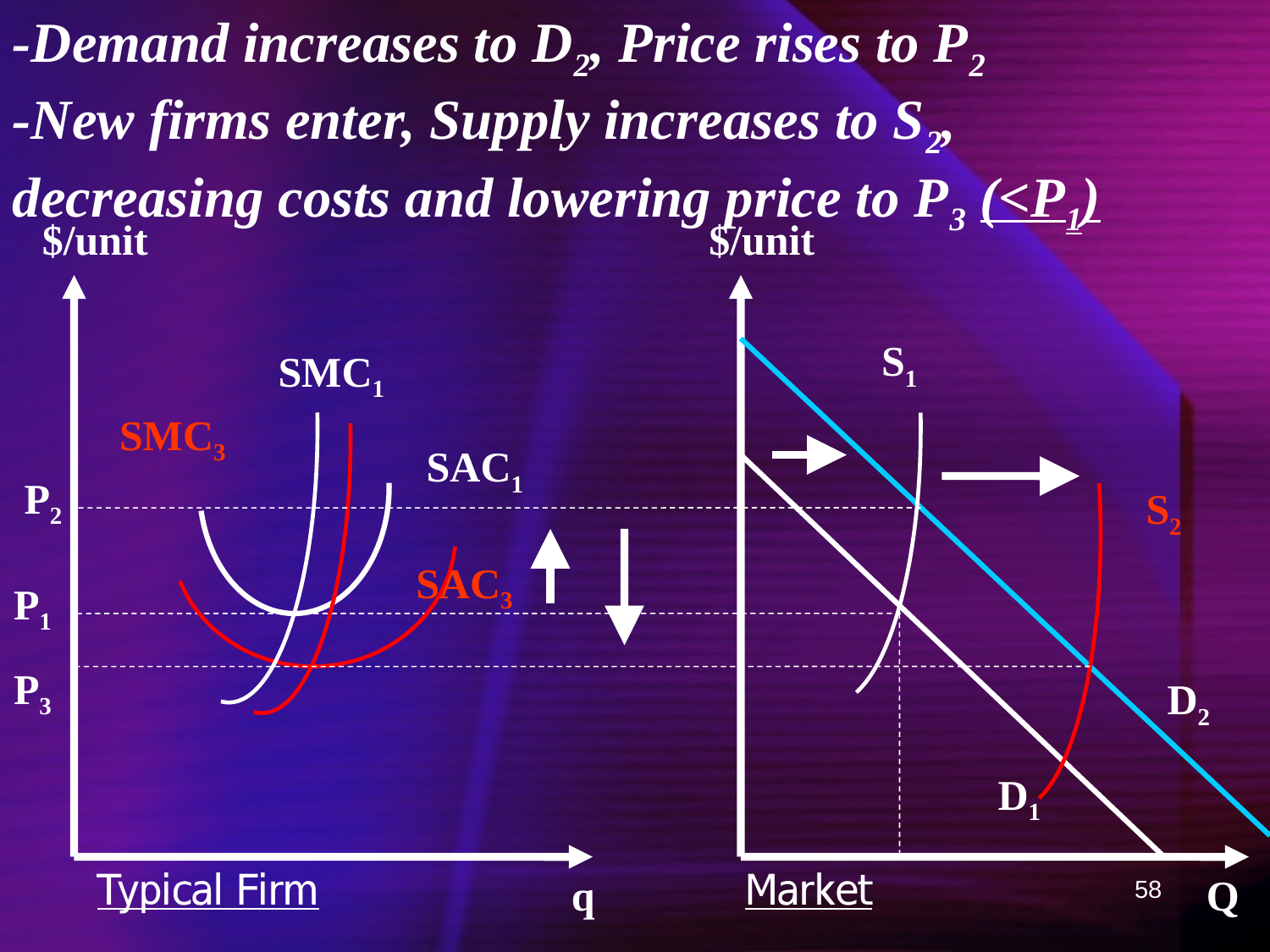

-Demand increases to D2, Price rises to P2
-New firms enter, Supply increases to S2, decreasing costs and lowering price to P3 (<P1)
$/unit
$/unit

S1
SMC1

SMC3

SAC1

P2

S2

SAC3
P1

P3

D2
D1

Typical Firm            			 Market

q
Q
58